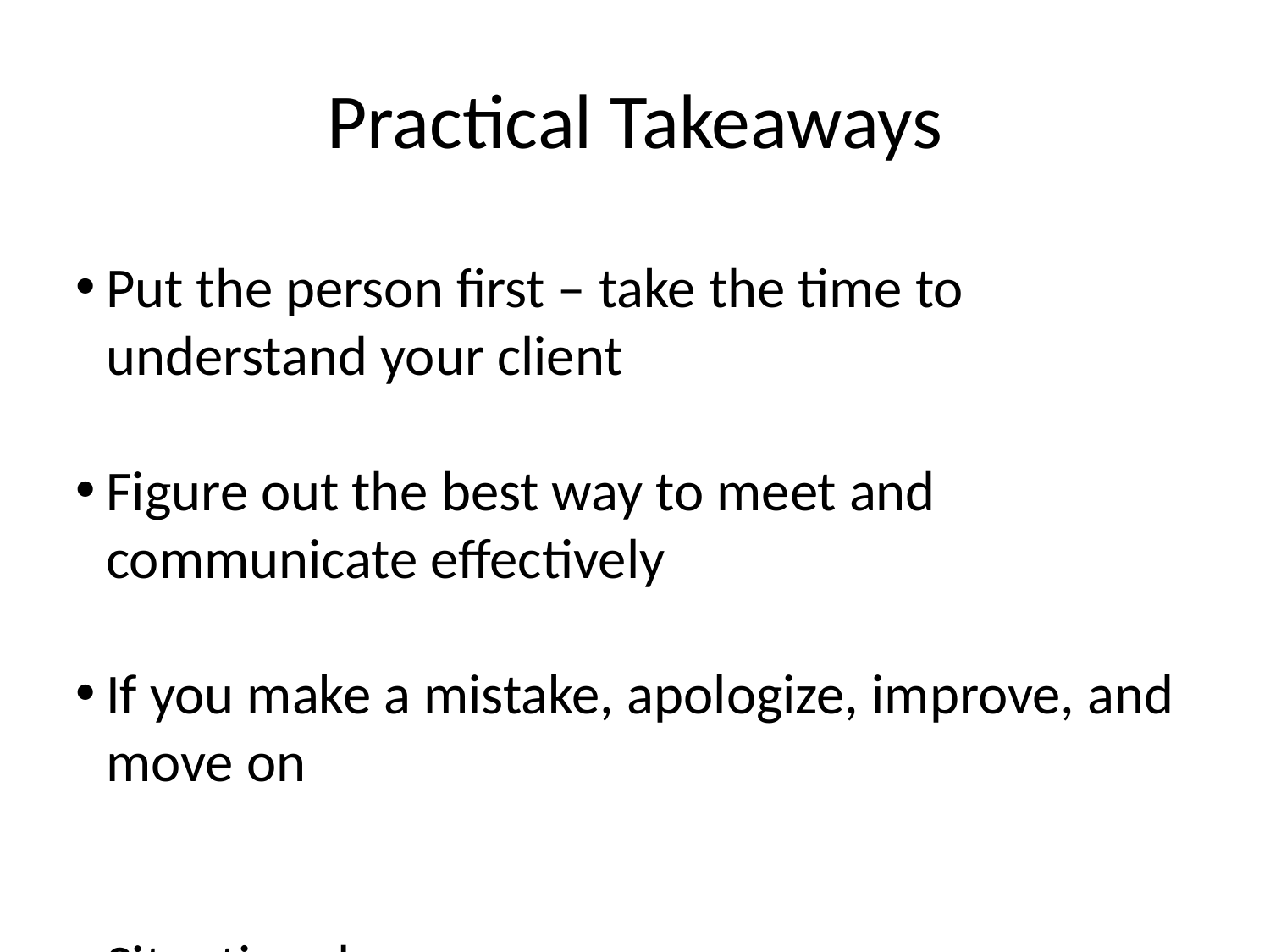

Practical Takeaways

Put the person first – take the time to understand your client

Figure out the best way to meet and communicate effectively

If you make a mistake, apologize, improve, and move on

Situational